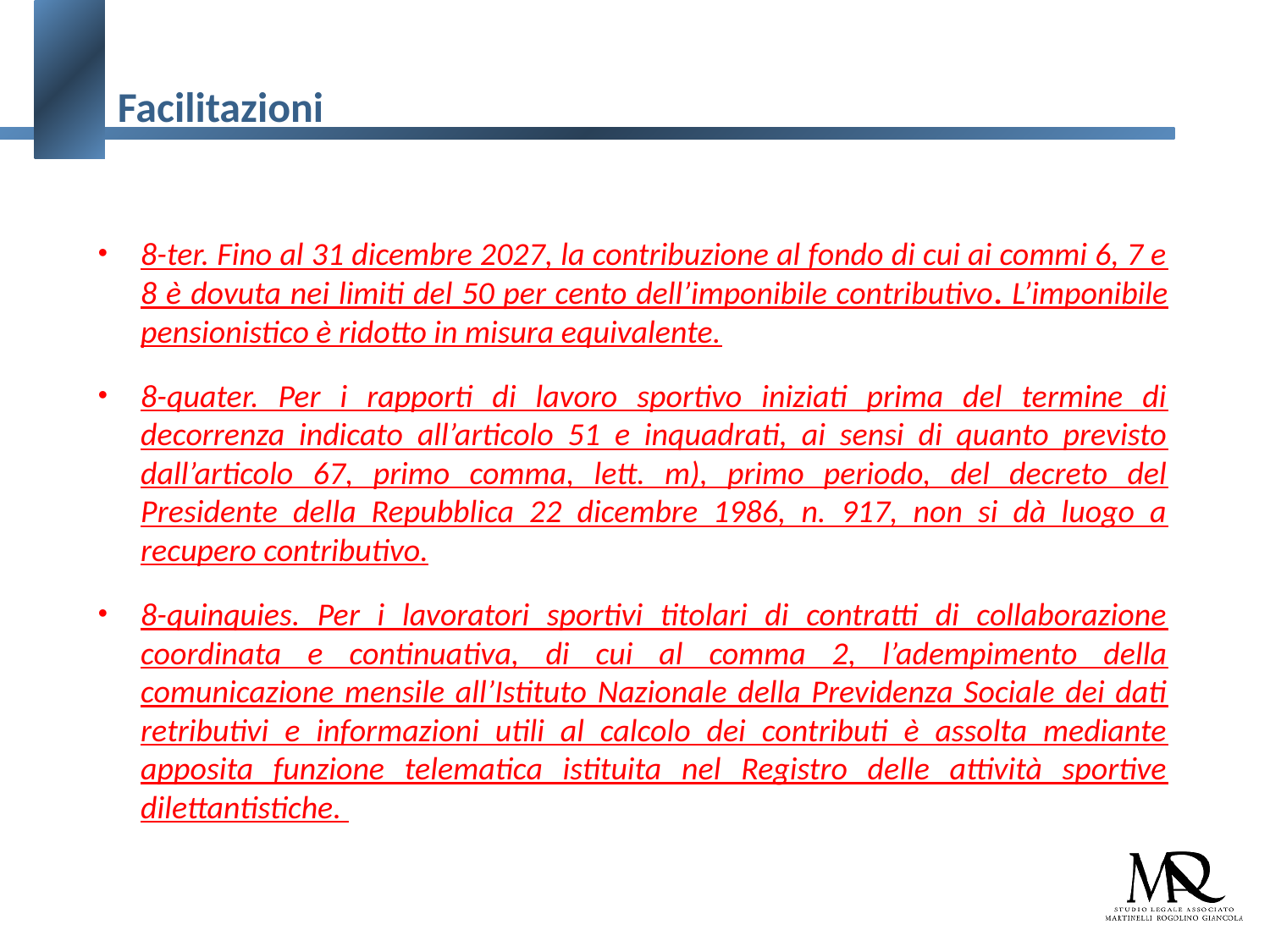

# Facilitazioni
8-ter. Fino al 31 dicembre 2027, la contribuzione al fondo di cui ai commi 6, 7 e 8 è dovuta nei limiti del 50 per cento dell’imponibile contributivo. L’imponibile pensionistico è ridotto in misura equivalente.

8-quater. Per i rapporti di lavoro sportivo iniziati prima del termine di decorrenza indicato all’articolo 51 e inquadrati, ai sensi di quanto previsto dall’articolo 67, primo comma, lett. m), primo periodo, del decreto del Presidente della Repubblica 22 dicembre 1986, n. 917, non si dà luogo a recupero contributivo.

8-quinquies. Per i lavoratori sportivi titolari di contratti di collaborazione coordinata e continuativa, di cui al comma 2, l’adempimento della comunicazione mensile all’Istituto Nazionale della Previdenza Sociale dei dati retributivi e informazioni utili al calcolo dei contributi è assolta mediante apposita funzione telematica istituita nel Registro delle attività sportive dilettantistiche.